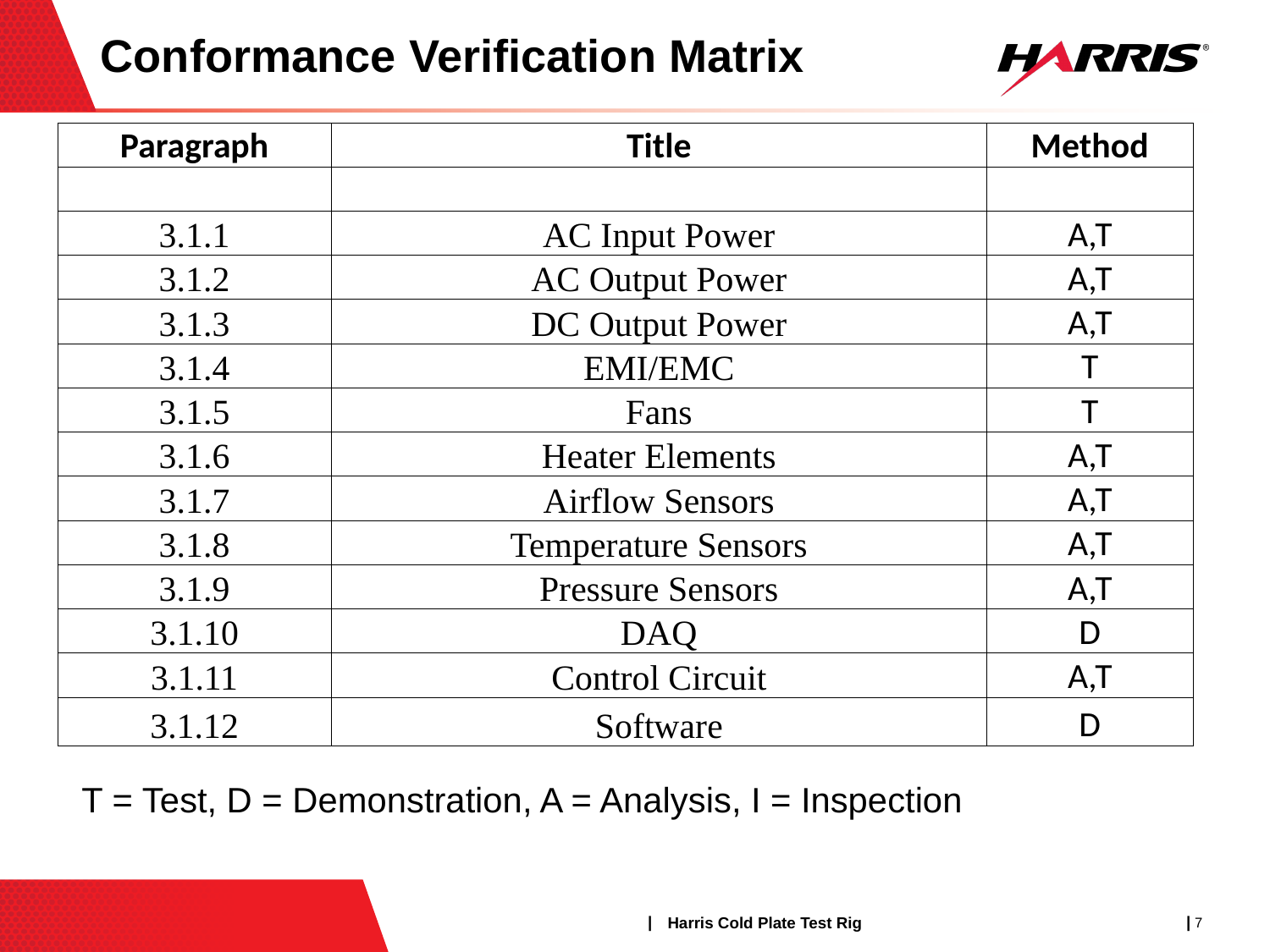

# Conformance Verification Matrix
| Paragraph | Title | Method |
| --- | --- | --- |
|  |  |  |
| 3.1.1 | AC Input Power | A,T |
| 3.1.2 | AC Output Power | A,T |
| 3.1.3 | DC Output Power | A,T |
| 3.1.4 | EMI/EMC | T |
| 3.1.5 | Fans | T |
| 3.1.6 | Heater Elements | A,T |
| 3.1.7 | Airflow Sensors | A,T |
| 3.1.8 | Temperature Sensors | A,T |
| 3.1.9 | Pressure Sensors | A,T |
| 3.1.10 | DAQ | D |
| 3.1.11 | Control Circuit | A,T |
| 3.1.12 | Software | D |
T = Test, D = Demonstration, A = Analysis, I = Inspection